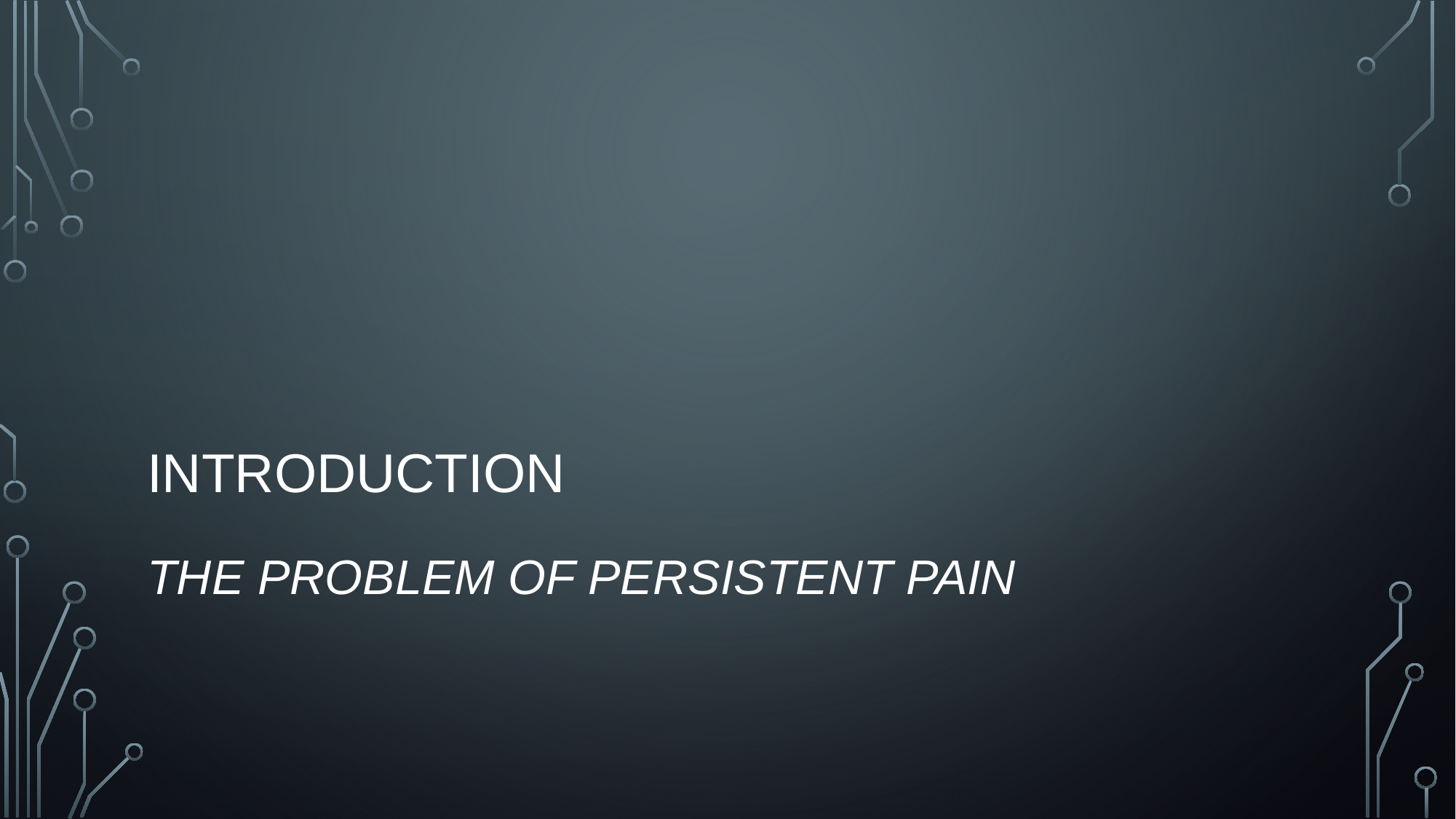

# introduction
The problem of persistent pain